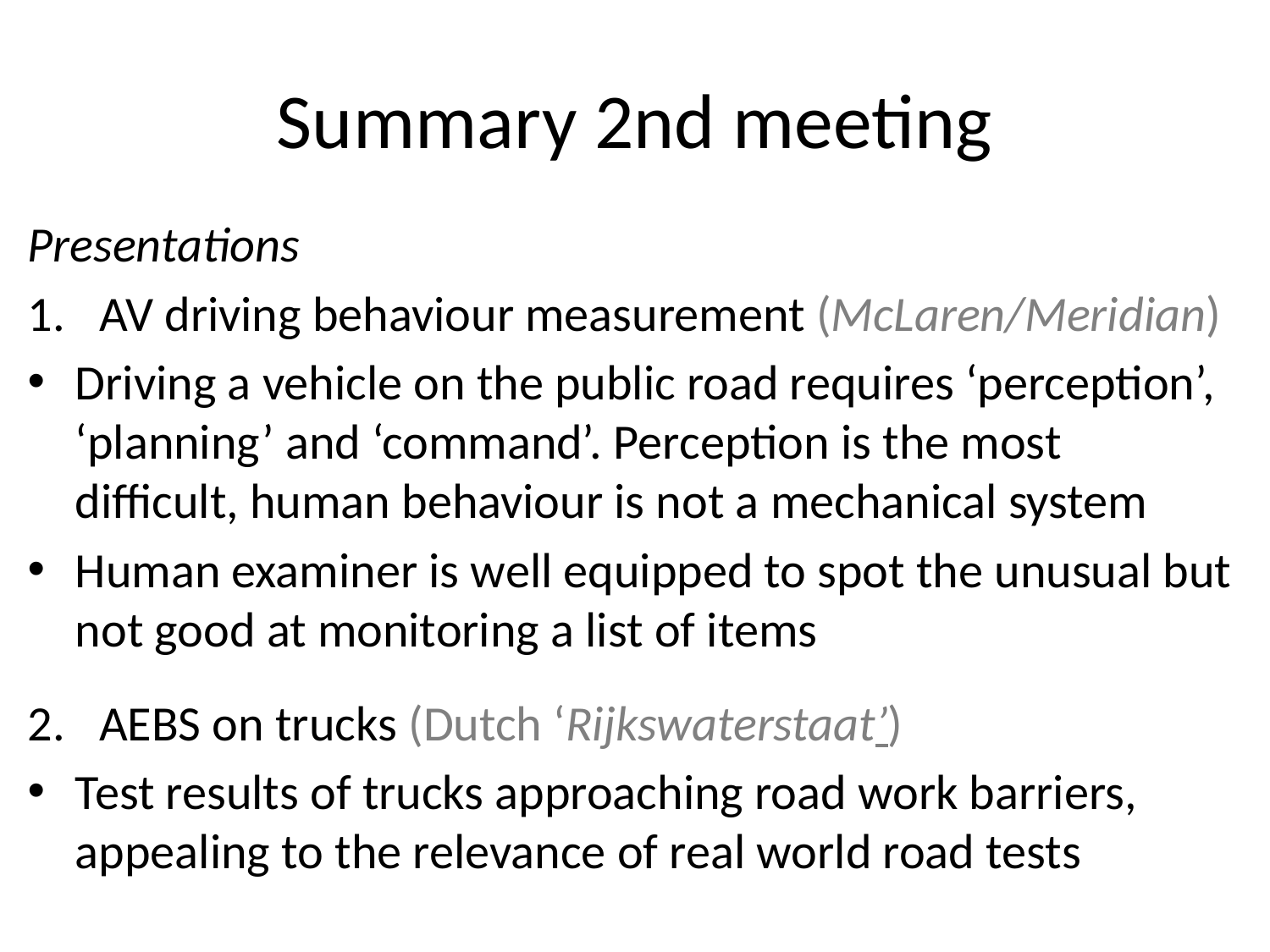

# Summary 2nd meeting
Presentations
AV driving behaviour measurement (McLaren/Meridian)
Driving a vehicle on the public road requires ‘perception’, ‘planning’ and ‘command’. Perception is the most difficult, human behaviour is not a mechanical system
Human examiner is well equipped to spot the unusual but not good at monitoring a list of items

AEBS on trucks (Dutch ‘Rijkswaterstaat’)
Test results of trucks approaching road work barriers, appealing to the relevance of real world road tests